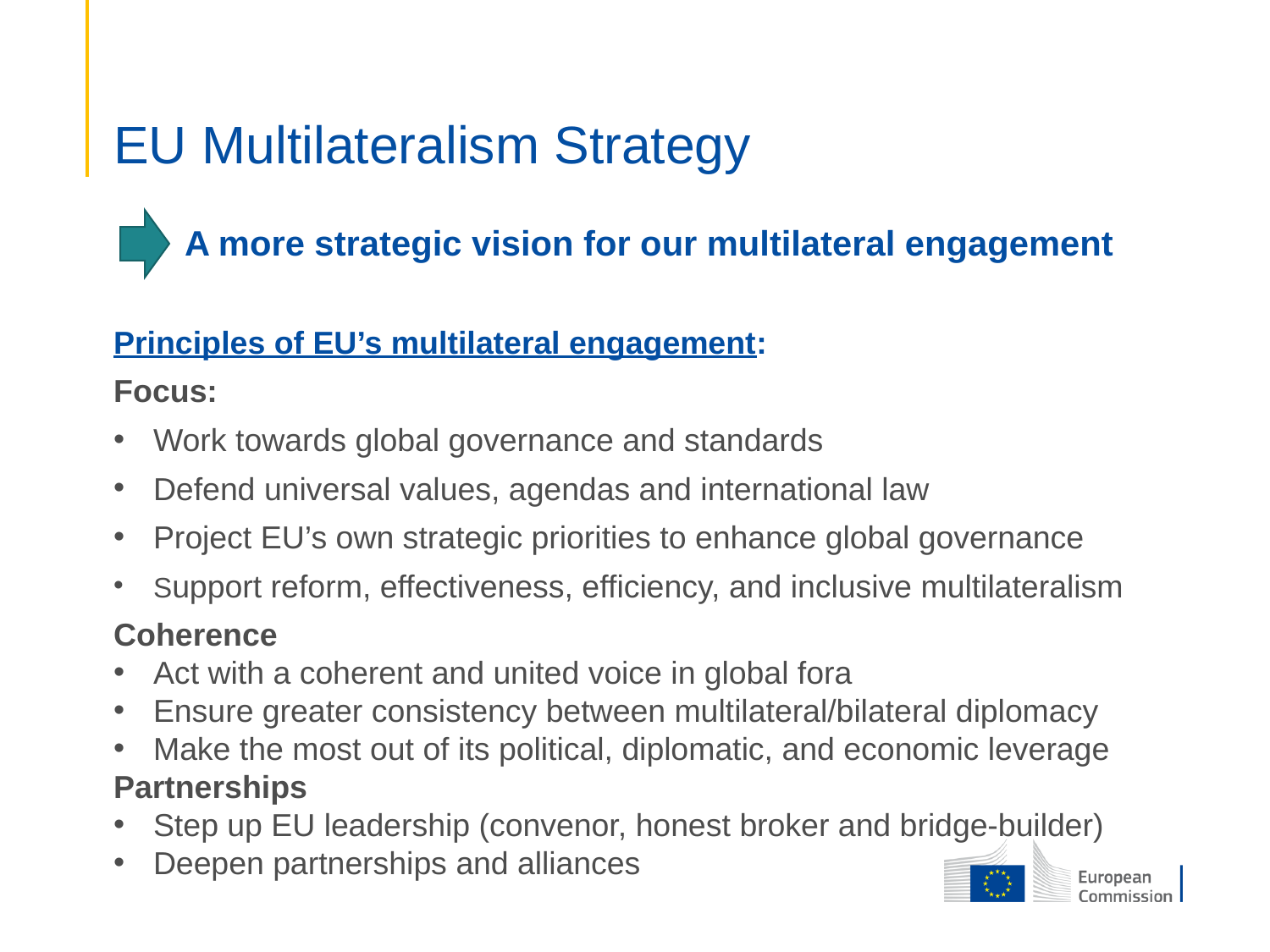

# EU Multilateralism Strategy
        A more strategic vision for our multilateral engagement

Principles of EU’s multilateral engagement:
Focus:
Work towards global governance and standards
Defend universal values, agendas and international law
Project EU’s own strategic priorities to enhance global governance
Support reform, effectiveness, efficiency, and inclusive multilateralism
Coherence
Act with a coherent and united voice in global fora
Ensure greater consistency between multilateral/bilateral diplomacy
Make the most out of its political, diplomatic, and economic leverage
Partnerships
Step up EU leadership (convenor, honest broker and bridge-builder)
Deepen partnerships and alliances